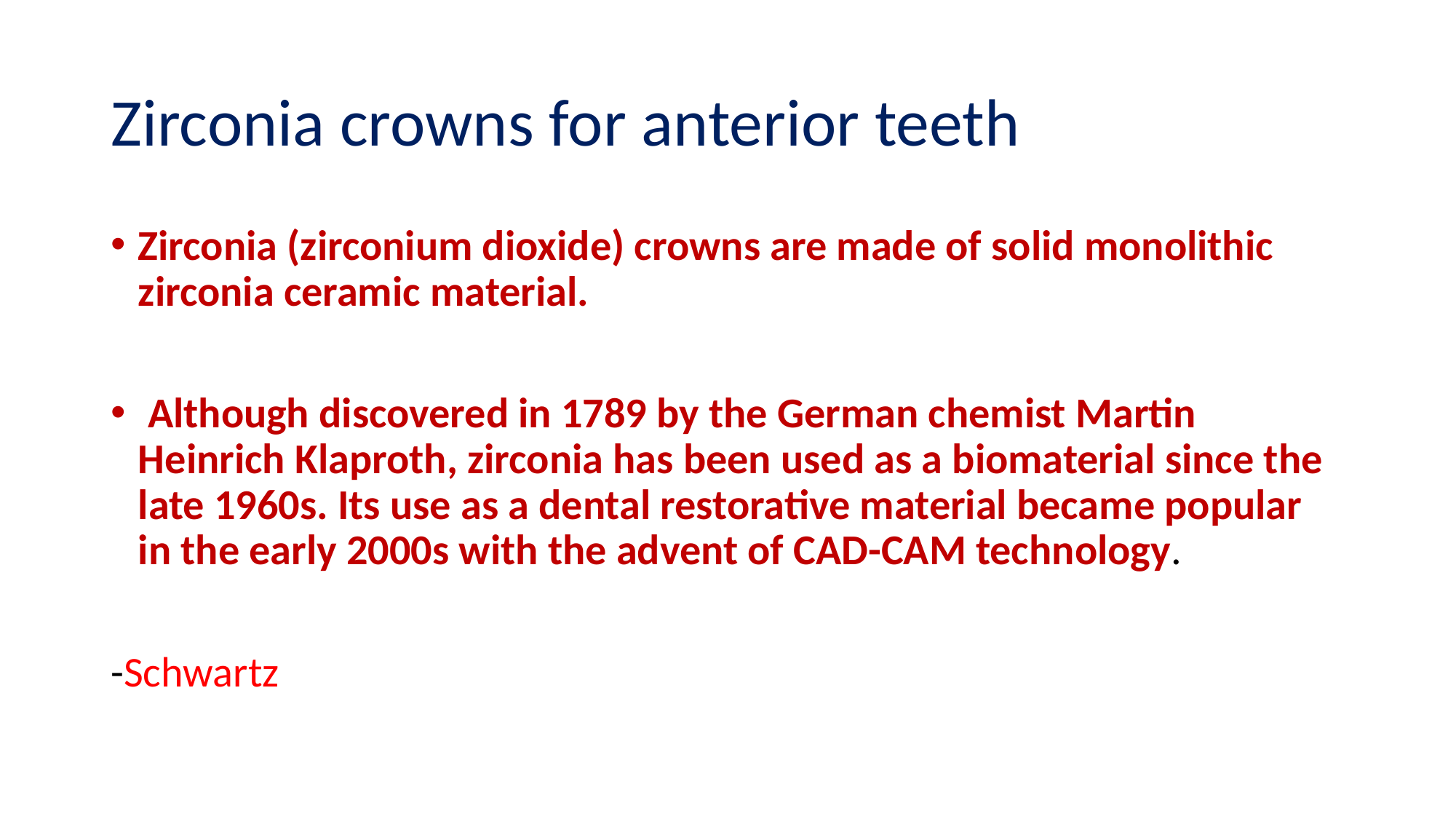

# Zirconia crowns for anterior teeth
Zirconia (zirconium dioxide) crowns are made of solid monolithic zirconia ceramic material.

 Although discovered in 1789 by the German chemist Martin Heinrich Klaproth, zirconia has been used as a biomaterial since the late 1960s. Its use as a dental restorative material became popular in the early 2000s with the advent of CAD-CAM technology.

-Schwartz